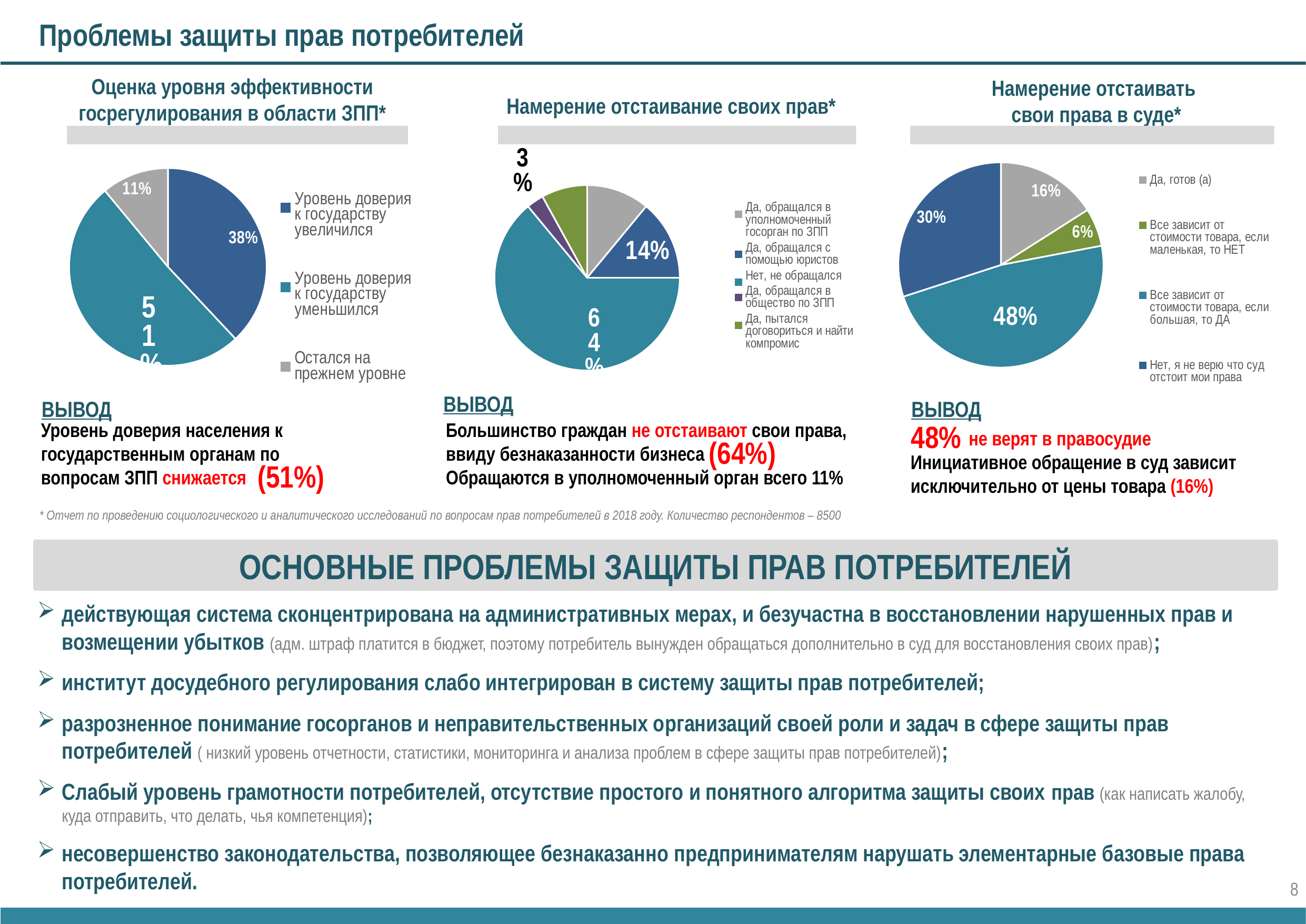

Проблемы защиты прав потребителей
Намерение отстаивание своих прав*
Намерение отстаивать
свои права в суде*
Оценка уровня эффективности госрегулирования в области ЗПП*

### Chart

| Category | Доля |
|---|---|
| Уровень доверия к государству увеличился | 38.0 |
| Уровень доверия к государству уменьшился | 51.0 |
| Остался на прежнем уровне | 11.0 |

### Chart

| Category | Доля |
|---|---|
| Да, готов (а) | 0.16 |
| Все зависит от стоимости товара, если маленькая, то НЕТ | 0.06 |
| Все зависит от стоимости товара, если большая, то ДА | 0.48 |
| Нет, я не верю что суд отстоит мои права | 0.3 |

### Chart

| Category | Доля |
|---|---|
| Да, обращался в уполномоченный госорган по ЗПП | 0.11 |
| Да, обращался с помощью юристов | 0.14 |
| Нет, не обращался | 0.64 |
| Да, обращался в общество по ЗПП | 0.03 |
| Да, пытался договориться и найти компромис | 0.08 |

ВЫВОД
ВЫВОД
ВЫВОД
48%
Уровень доверия населения к государственным органам по вопросам ЗПП снижается
Большинство граждан не отстаивают свои права, ввиду безнаказанности бизнеса
Обращаются в уполномоченный орган всего 11%
             не верят в правосудие
Инициативное обращение в суд зависит исключительно от цены товара (16%)
(64%)
(51%)
* Отчет по проведению социологического и аналитического исследований по вопросам прав потребителей в 2018 году. Количество респондентов – 8500
ОСНОВНЫЕ ПРОБЛЕМЫ ЗАЩИТЫ ПРАВ ПОТРЕБИТЕЛЕЙ
действующая система сконцентрирована на административных мерах, и безучастна в восстановлении нарушенных прав и возмещении убытков (адм. штраф платится в бюджет, поэтому потребитель вынужден обращаться дополнительно в суд для восстановления своих прав);
институт досудебного регулирования слабо интегрирован в систему защиты прав потребителей;
разрозненное понимание госорганов и неправительственных организаций своей роли и задач в сфере защиты прав потребителей ( низкий уровень отчетности, статистики, мониторинга и анализа проблем в сфере защиты прав потребителей);
Слабый уровень грамотности потребителей, отсутствие простого и понятного алгоритма защиты своих прав (как написать жалобу, куда отправить, что делать, чья компетенция);
несовершенство законодательства, позволяющее безнаказанно предпринимателям нарушать элементарные базовые права потребителей.
8